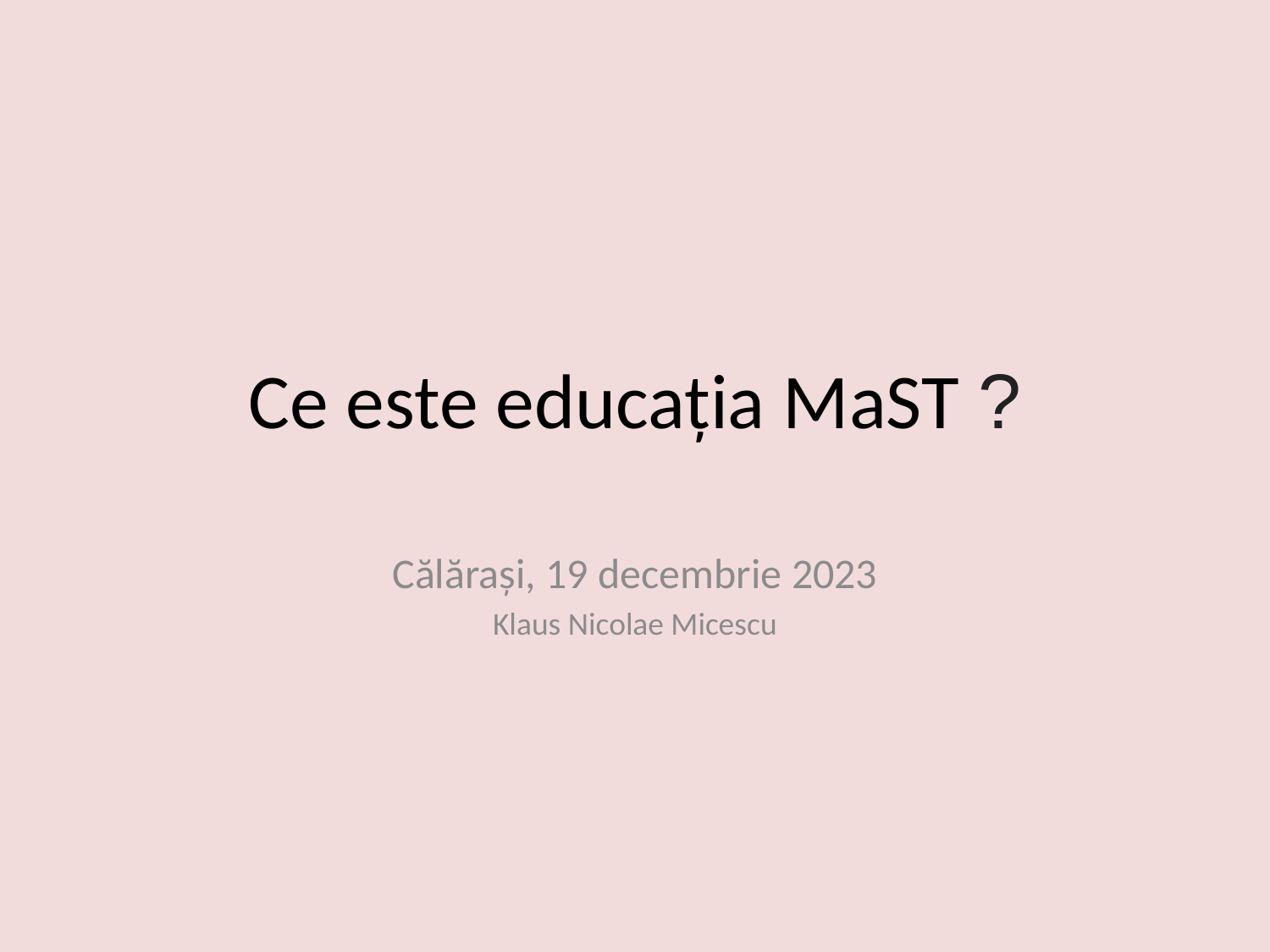

# Ce este educația MaST ?
Călărași, 19 decembrie 2023
Klaus Nicolae Micescu